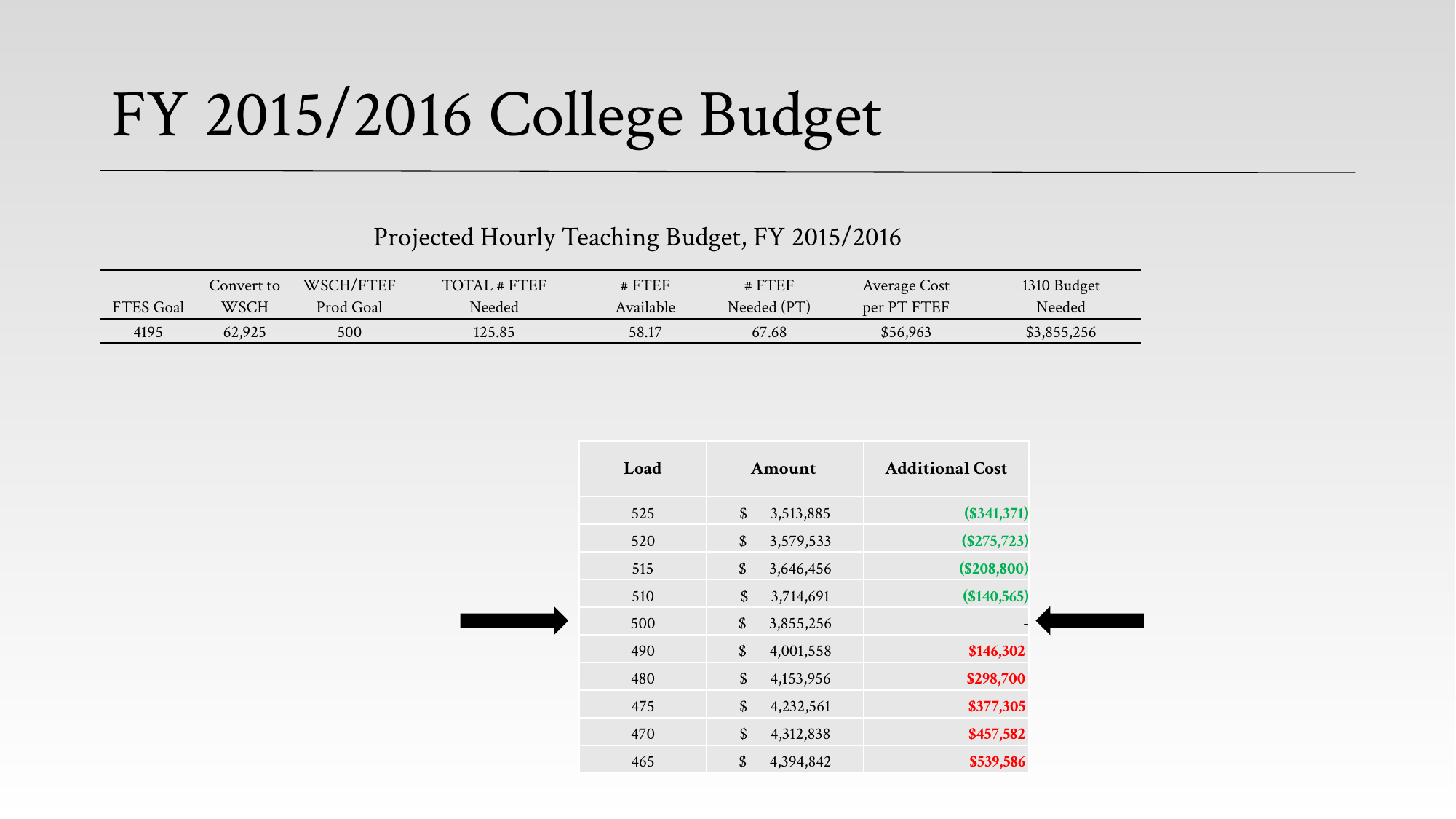

# FY 2015/2016 College Budget
Projected Hourly Teaching Budget, FY 2015/2016
| FTES Goal | Convert to WSCH | WSCH/FTEF Prod Goal | TOTAL # FTEF Needed | # FTEF Available | # FTEF Needed (PT) | Average Cost per PT FTEF | 1310 Budget Needed |
| --- | --- | --- | --- | --- | --- | --- | --- |
| 4195 | 62,925 | 500 | 125.85 | 58.17 | 67.68 | $56,963 | $3,855,256 |
| Load | Amount | Additional Cost |
| --- | --- | --- |
| 525 | $ 3,513,885 | ($341,371) |
| 520 | $ 3,579,533 | ($275,723) |
| 515 | $ 3,646,456 | ($208,800) |
| 510 | $ 3,714,691 | ($140,565) |
| 500 | $ 3,855,256 | - |
| 490 | $ 4,001,558 | $146,302 |
| 480 | $ 4,153,956 | $298,700 |
| 475 | $ 4,232,561 | $377,305 |
| 470 | $ 4,312,838 | $457,582 |
| 465 | $ 4,394,842 | $539,586 |